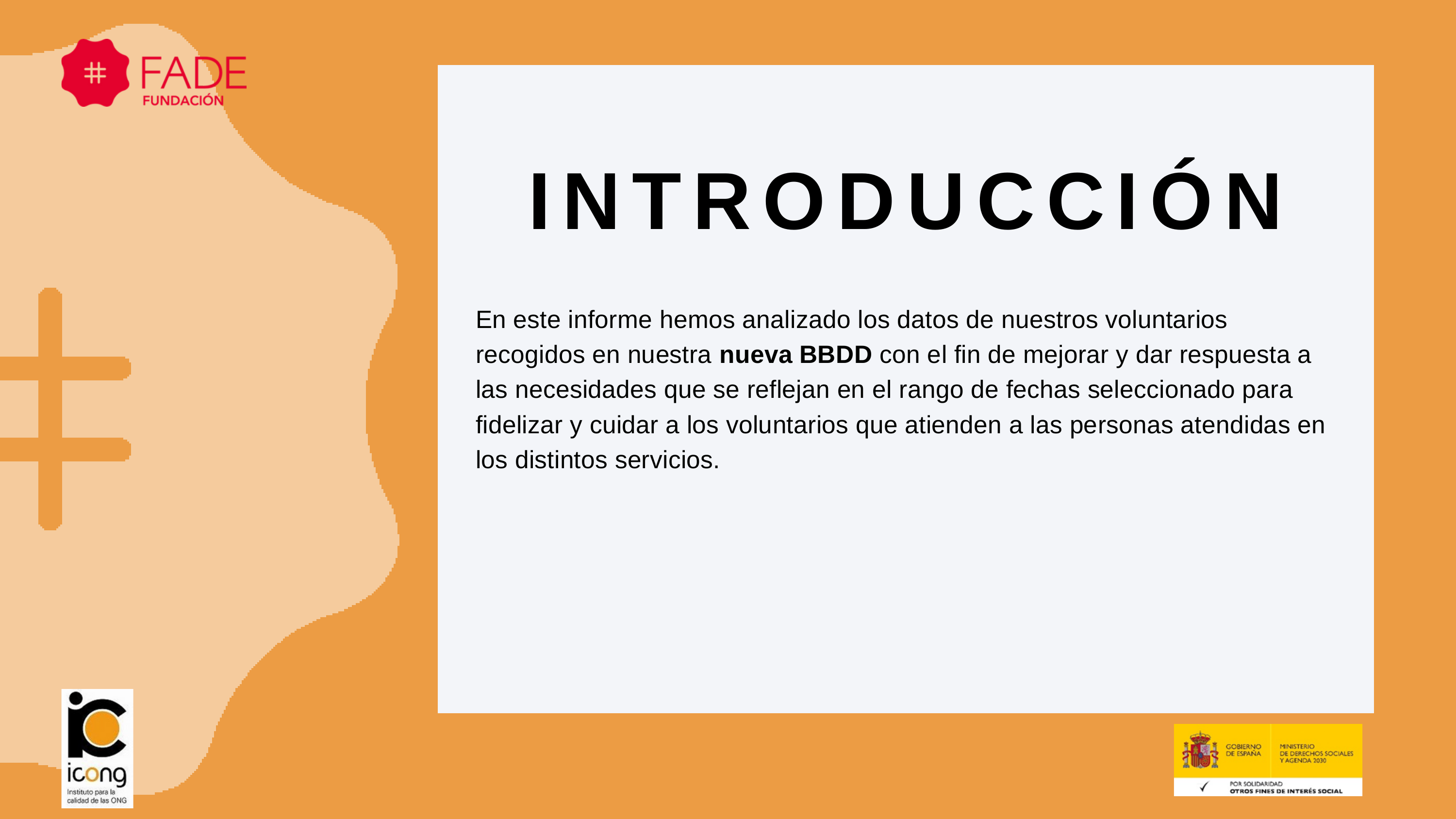

INTRODUCCIÓN

En este informe hemos analizado los datos de nuestros voluntarios recogidos en nuestra nueva BBDD con el fin de mejorar y dar respuesta a las necesidades que se reflejan en el rango de fechas seleccionado para fidelizar y cuidar a los voluntarios que atienden a las personas atendidas en los distintos servicios.